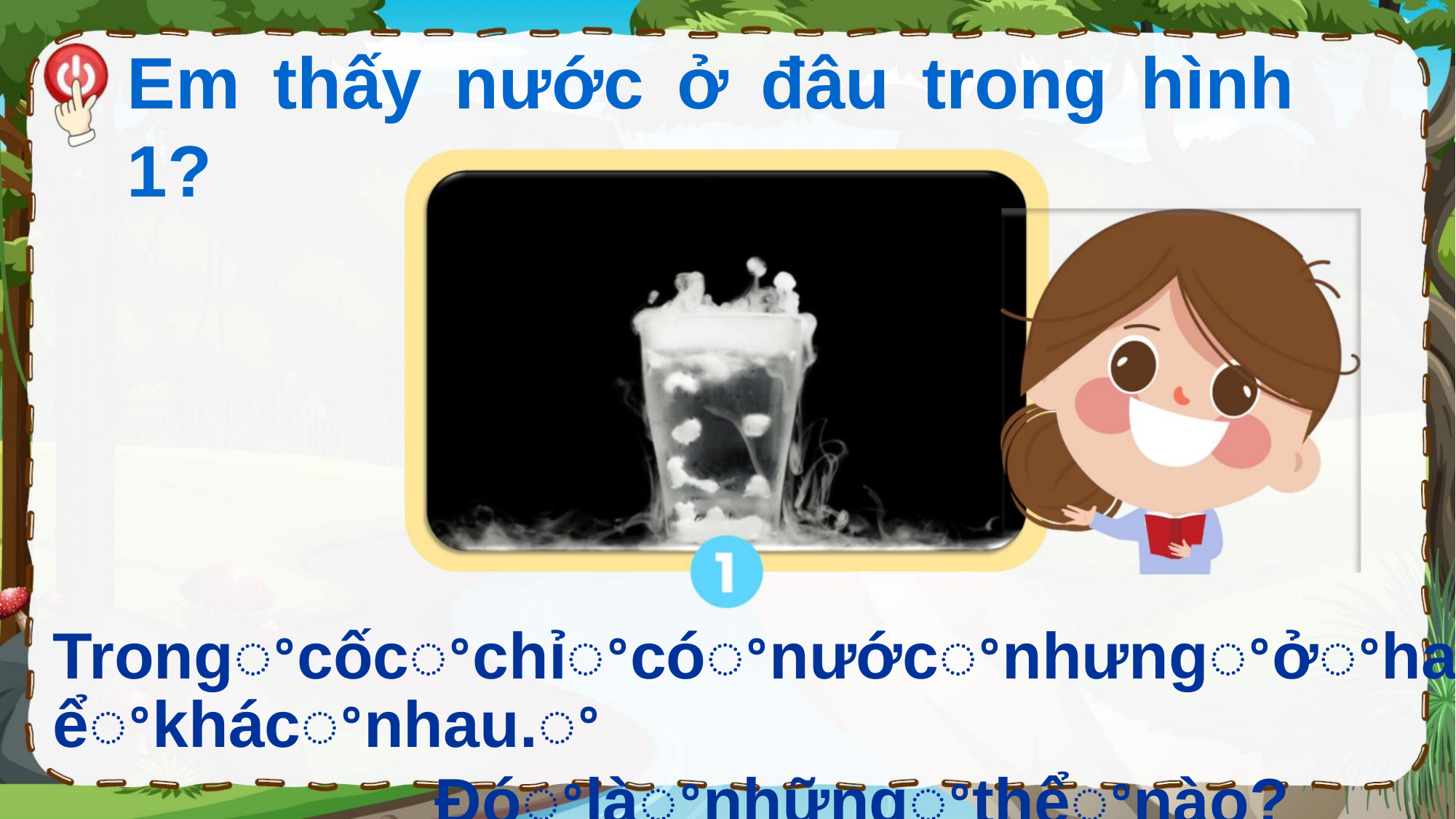

Em thấy nước ở đâu trong hình
1?
Trongꢀcốcꢀchỉꢀcóꢀnướcꢀnhưngꢀởꢀhaiꢀthểꢀkhácꢀnhau.ꢀ
Đóꢀlàꢀnhữngꢀthểꢀnào?